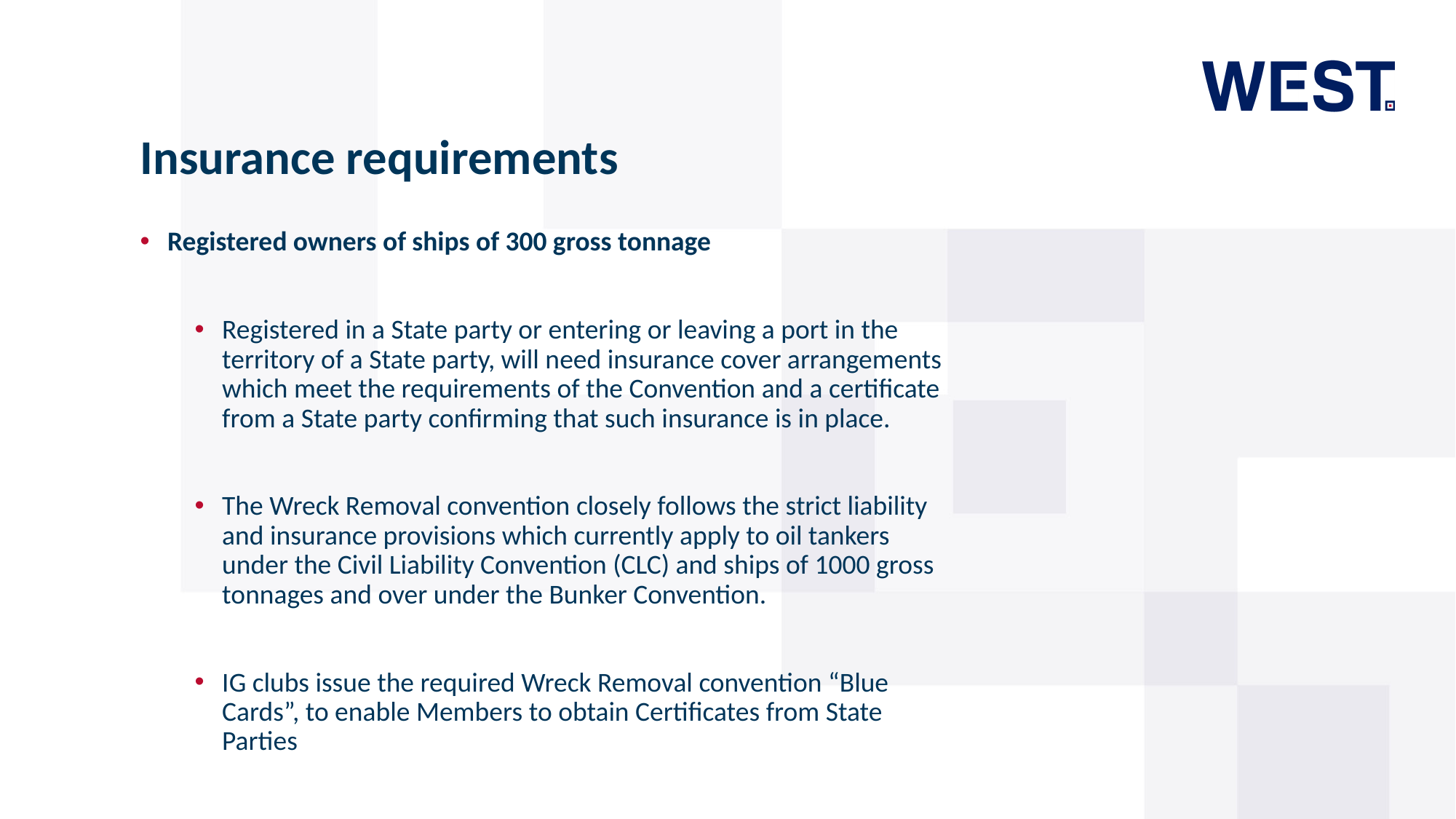

# Insurance requirements
Registered owners of ships of 300 gross tonnage

Registered in a State party or entering or leaving a port in the territory of a State party, will need insurance cover arrangements which meet the requirements of the Convention and a certificate from a State party confirming that such insurance is in place.

The Wreck Removal convention closely follows the strict liability and insurance provisions which currently apply to oil tankers under the Civil Liability Convention (CLC) and ships of 1000 gross tonnages and over under the Bunker Convention.

IG clubs issue the required Wreck Removal convention “Blue Cards”, to enable Members to obtain Certificates from State Parties